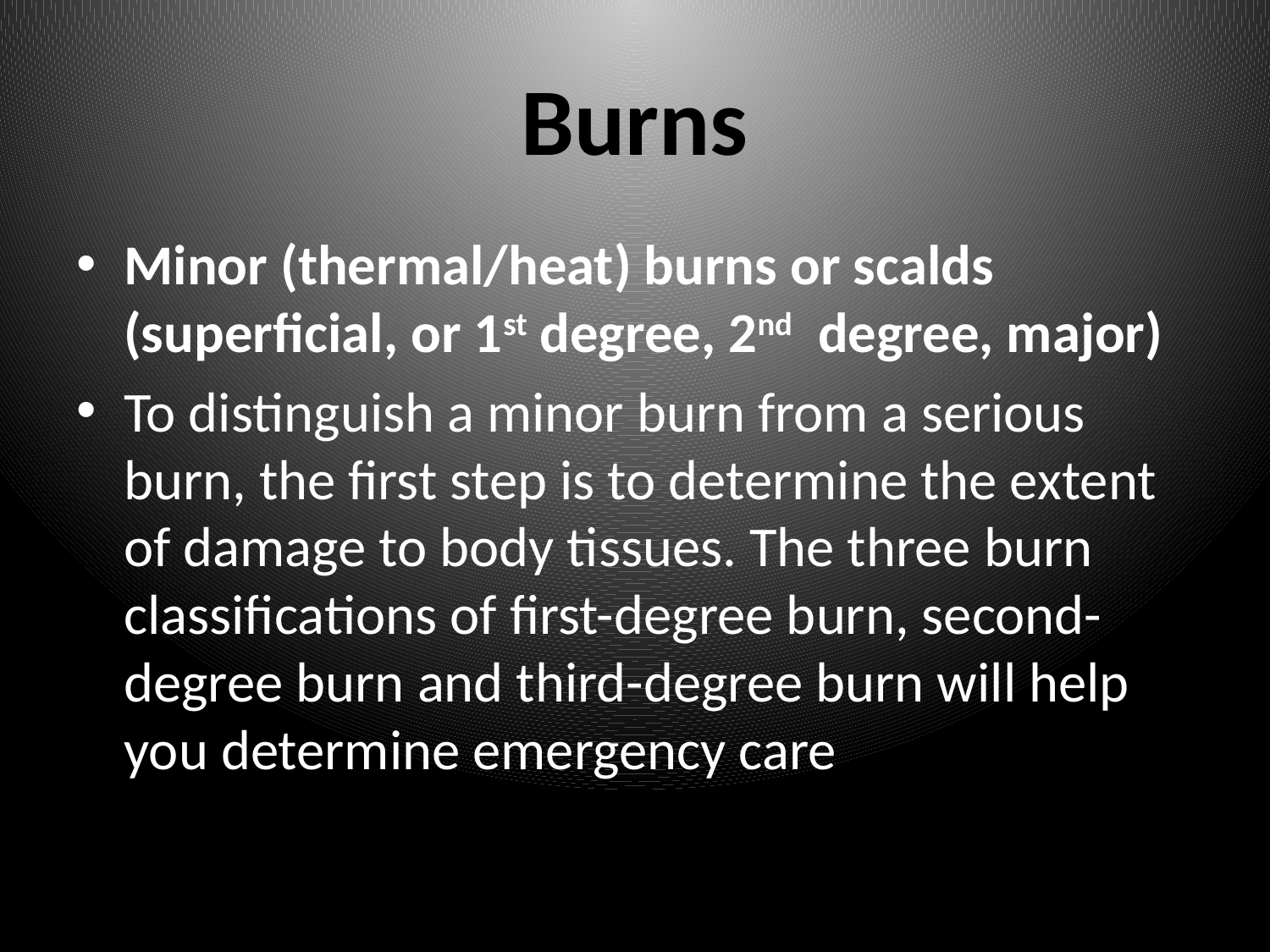

# Burns
Minor (thermal/heat) burns or scalds (superficial, or 1st degree, 2nd  degree, major)
To distinguish a minor burn from a serious burn, the first step is to determine the extent of damage to body tissues. The three burn classifications of first-degree burn, second-degree burn and third-degree burn will help you determine emergency care